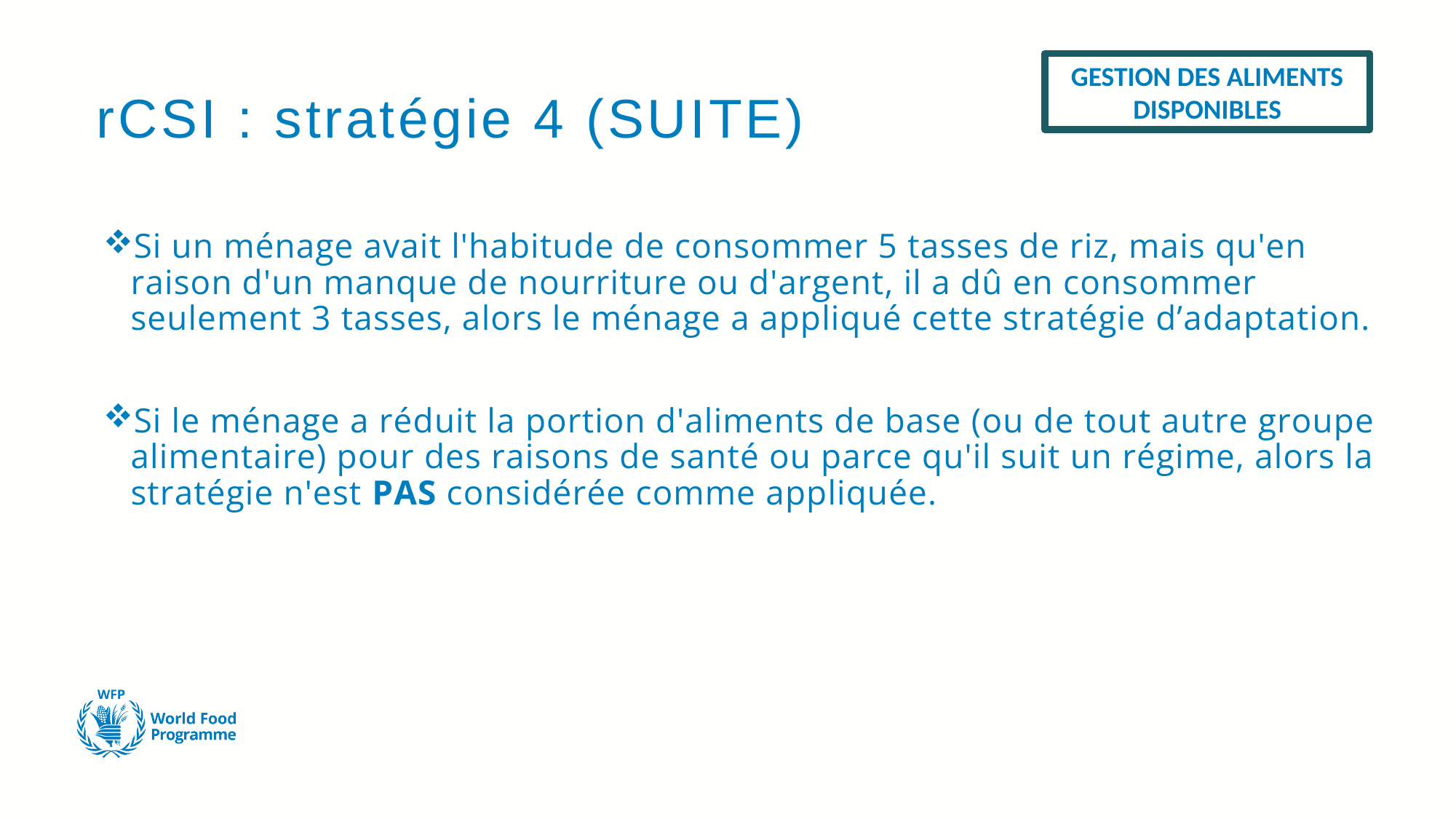

GESTION DES ALIMENTS DISPONIBLES
# rCSI : stratégie 4 (SUITE)
Si un ménage avait l'habitude de consommer 5 tasses de riz, mais qu'en raison d'un manque de nourriture ou d'argent, il a dû en consommer seulement 3 tasses, alors le ménage a appliqué cette stratégie d’adaptation.

Si le ménage a réduit la portion d'aliments de base (ou de tout autre groupe alimentaire) pour des raisons de santé ou parce qu'il suit un régime, alors la stratégie n'est PAS considérée comme appliquée.